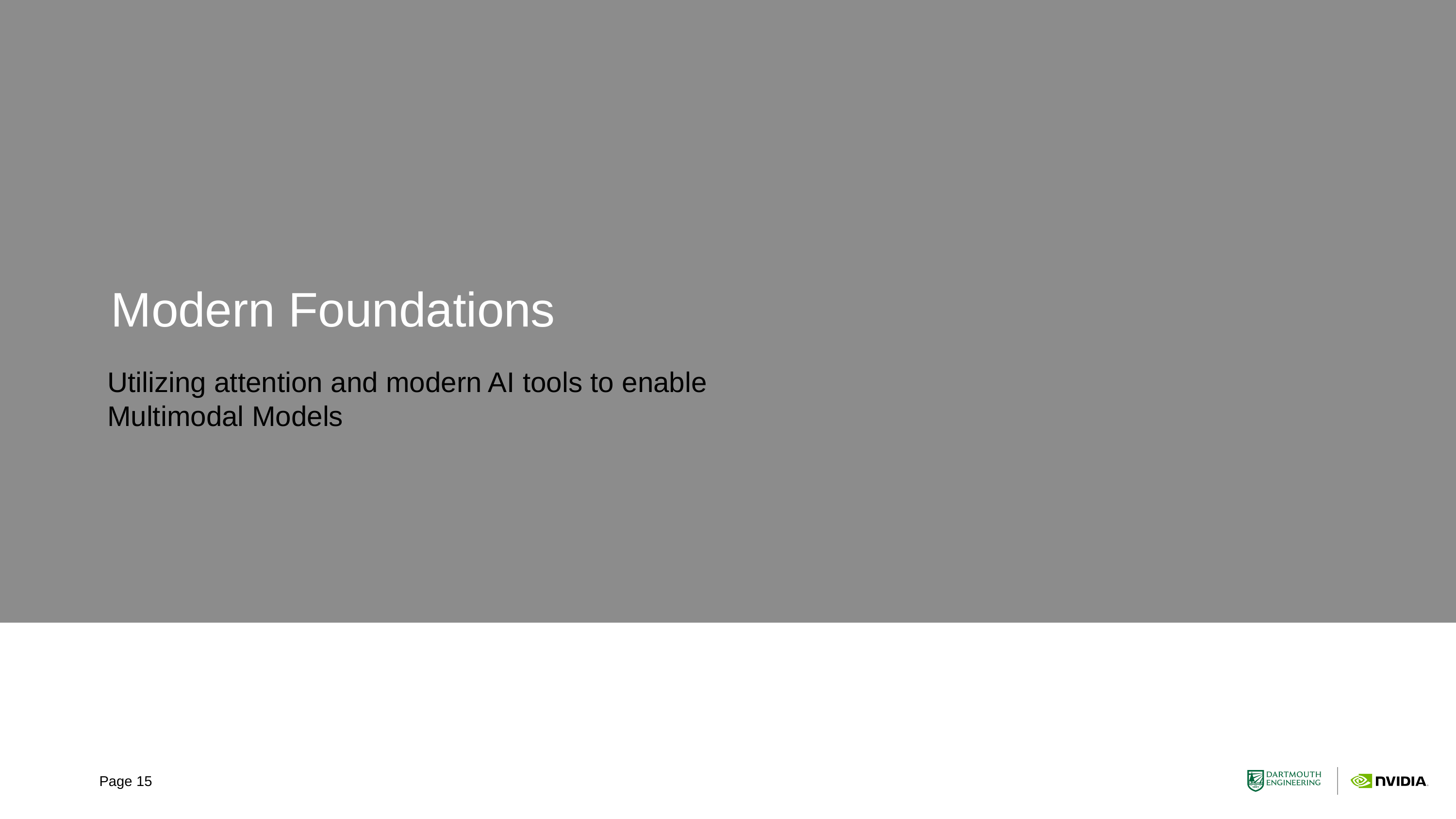

# Modern Foundations
Utilizing attention and modern AI tools to enable Multimodal Models